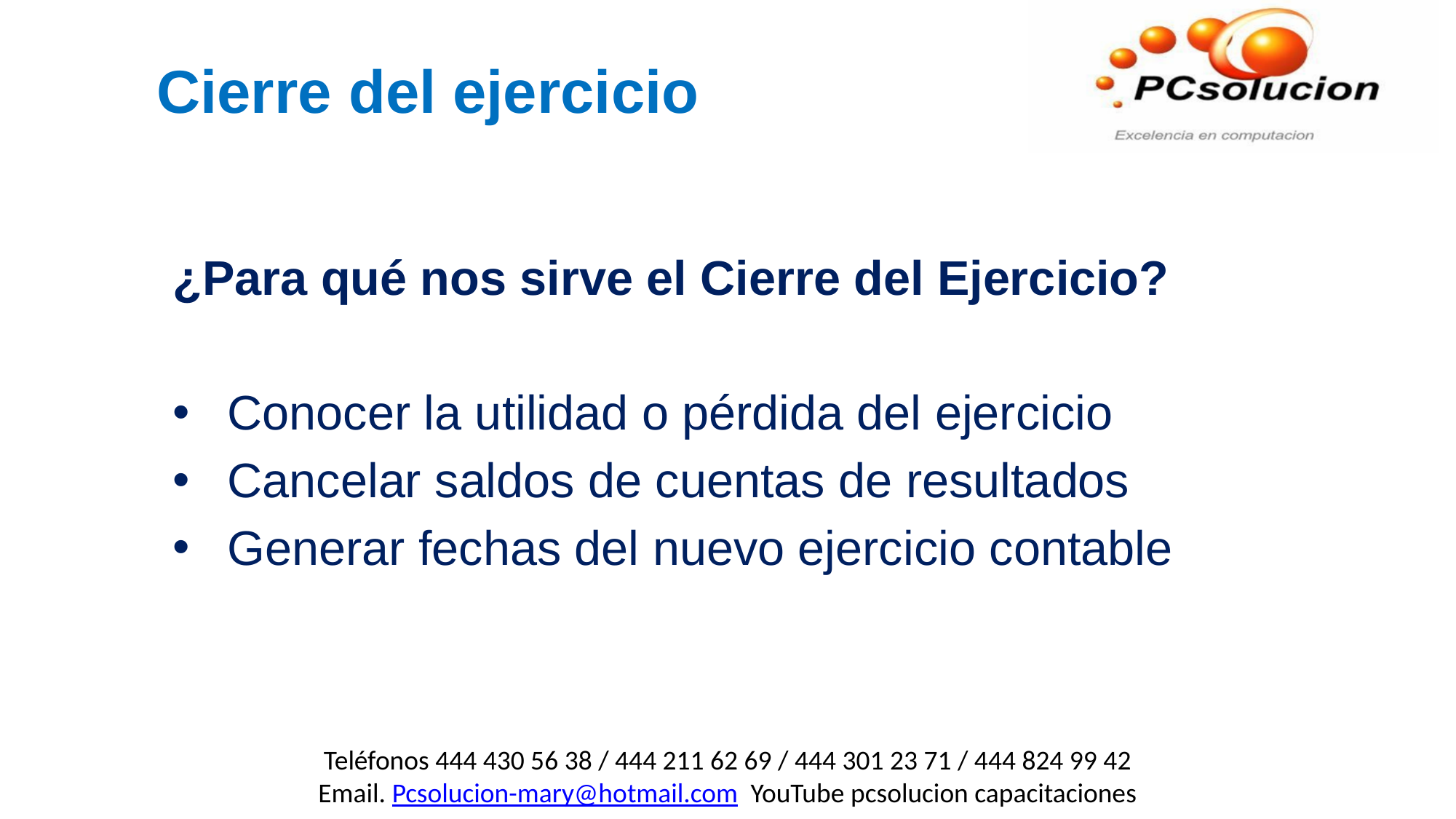

Cierre del ejercicio
¿Para qué nos sirve el Cierre del Ejercicio?

Conocer la utilidad o pérdida del ejercicio
Cancelar saldos de cuentas de resultados
Generar fechas del nuevo ejercicio contable